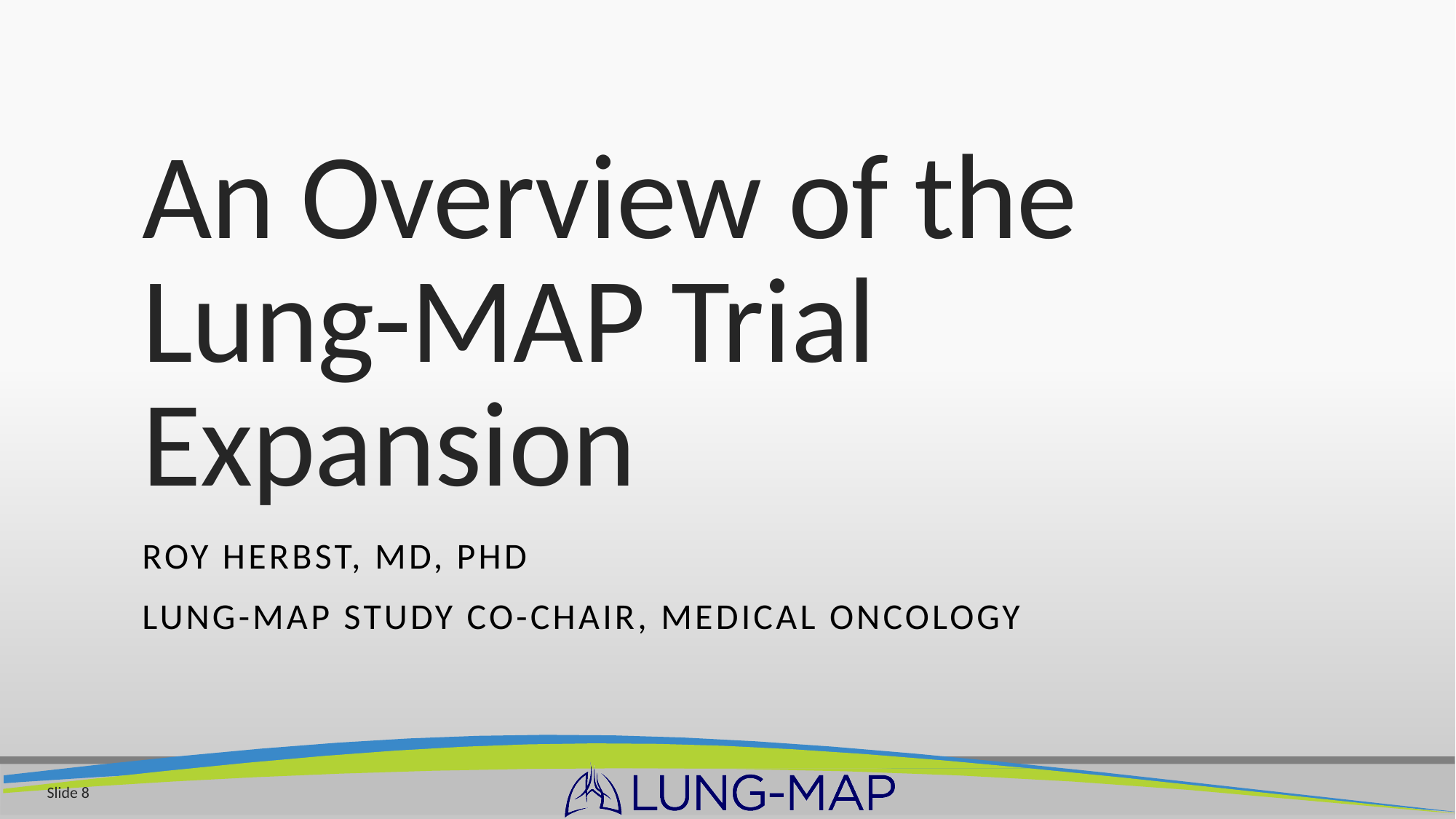

# An Overview of the Lung-MAP Trial Expansion
Roy herbst, MD, phd
Lung-MAP Study Co-Chair, Medical oncology
Slide 8